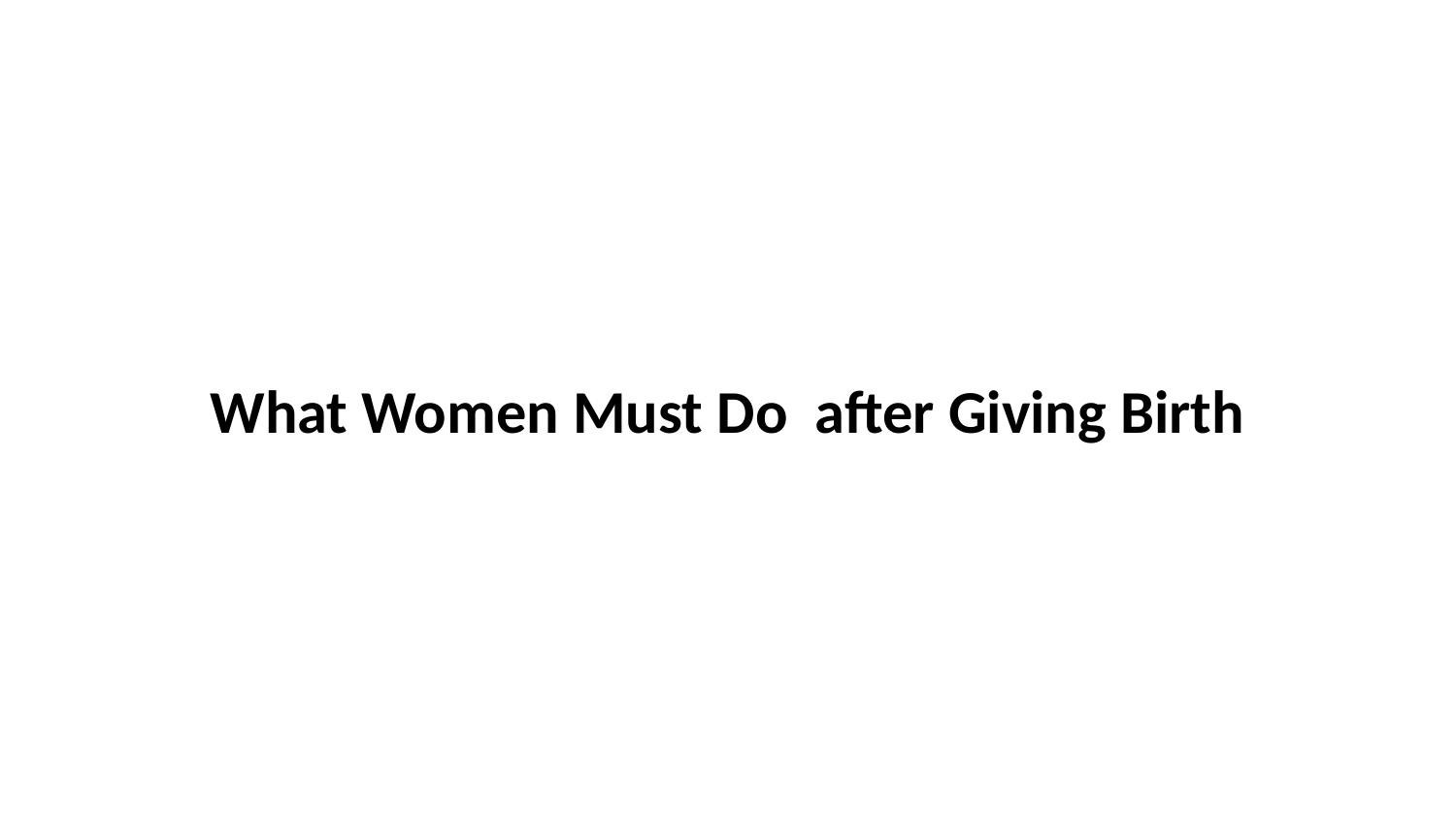

What Women Must Do  after Giving Birth